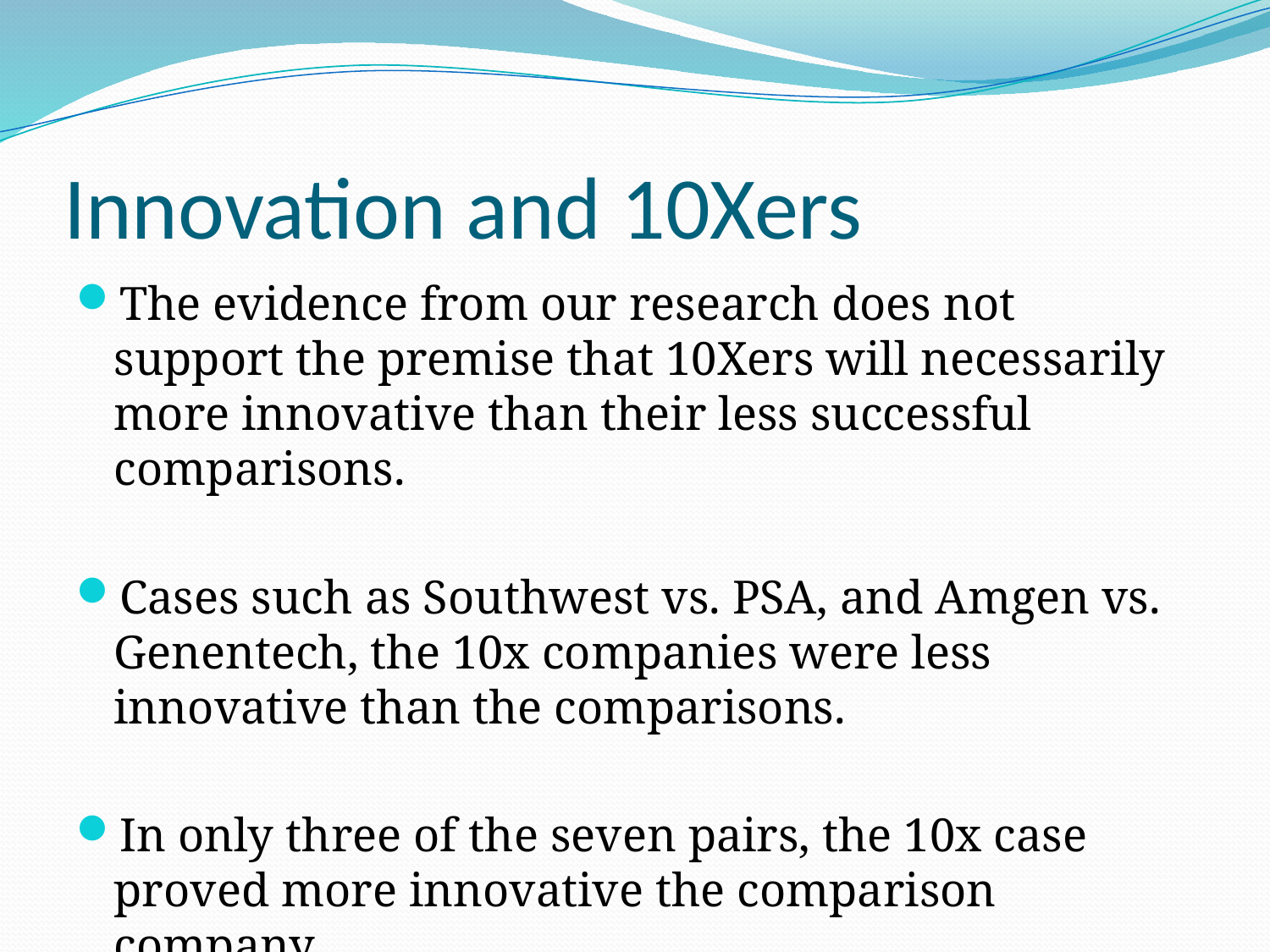

# Innovation and 10Xers
The evidence from our research does not support the premise that 10Xers will necessarily more innovative than their less successful comparisons.

Cases such as Southwest vs. PSA, and Amgen vs. Genentech, the 10x companies were less innovative than the comparisons.

In only three of the seven pairs, the 10x case proved more innovative the comparison company.